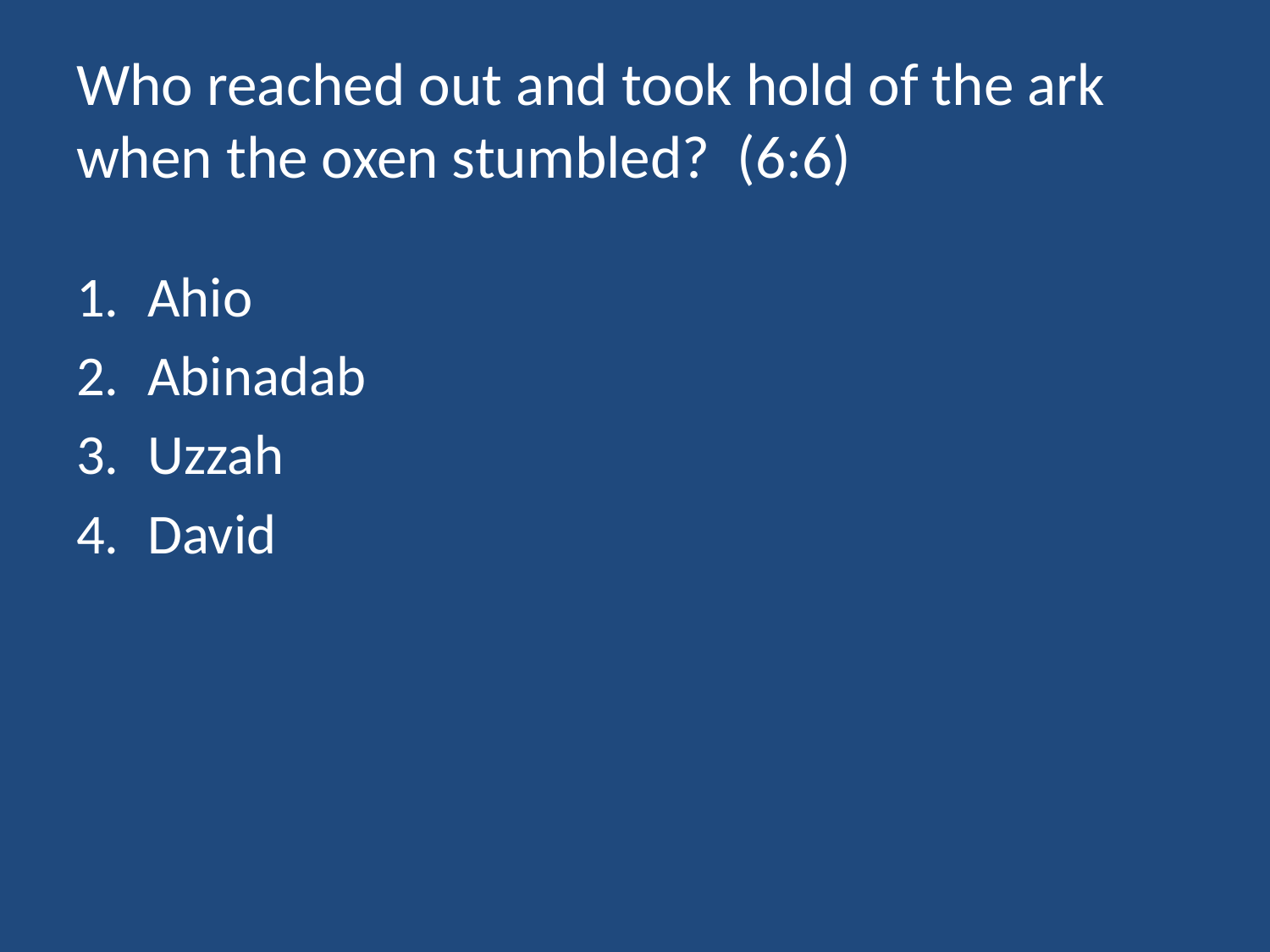

# Who reached out and took hold of the ark when the oxen stumbled?  (6:6)
Ahio
Abinadab
Uzzah
David